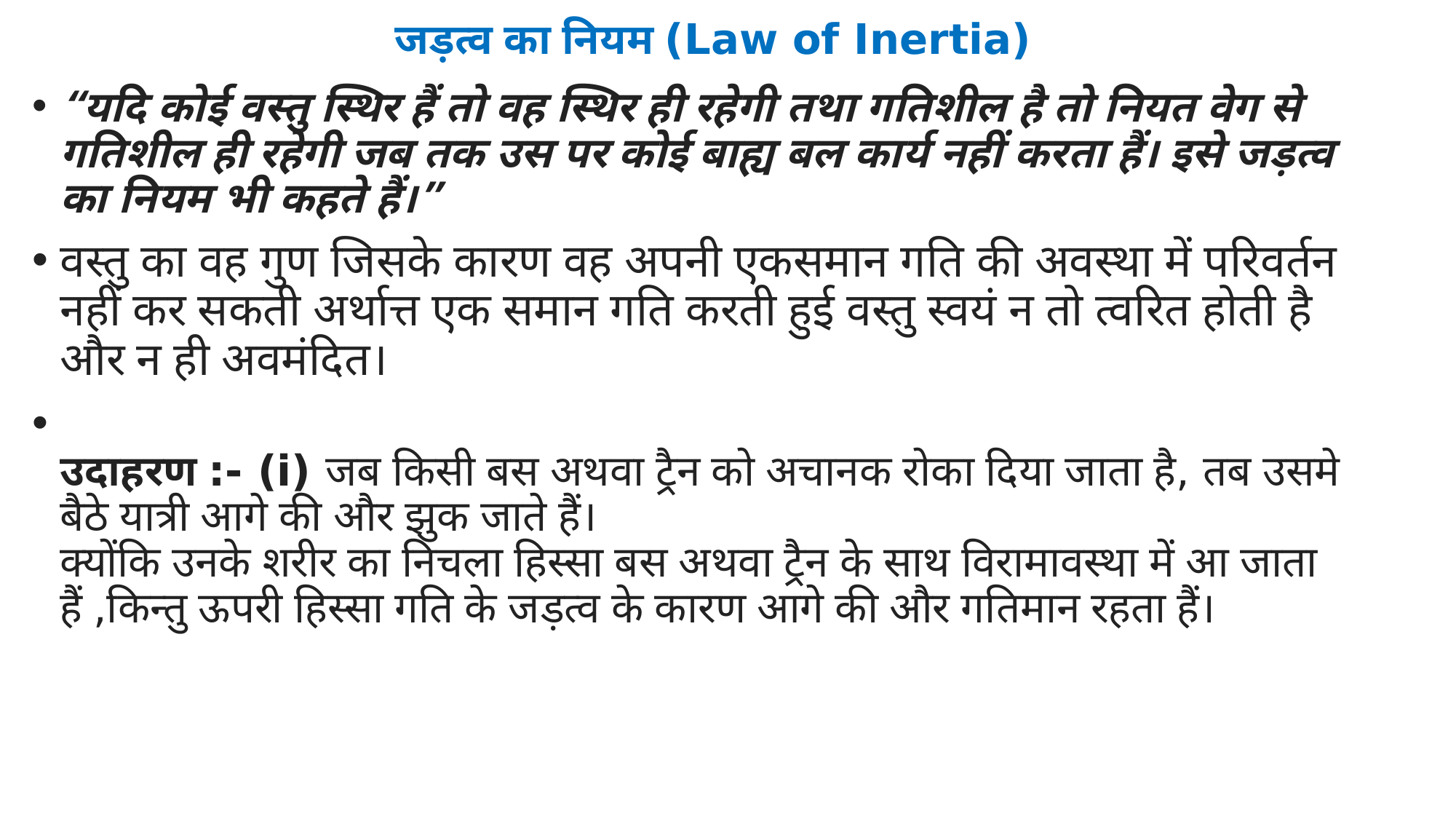

# जड़त्व का नियम (Law of Inertia)
“यदि कोई वस्तु स्थिर हैं तो वह स्थिर ही रहेगी तथा गतिशील है तो नियत वेग से गतिशील ही रहेगी जब तक उस पर कोई बाह्य बल कार्य नहीं करता हैं। इसे जड़त्व का नियम भी कहते हैं।”
वस्तु का वह गुण जिसके कारण वह अपनी एकसमान गति की अवस्था में परिवर्तन नहीं कर सकती अर्थात्त एक समान गति करती हुई वस्तु स्वयं न तो त्वरित होती है और न ही अवमंदित।
उदाहरण :- (i) जब किसी बस अथवा ट्रैन को अचानक रोका दिया जाता है, तब उसमे बैठे यात्री आगे की और झुक जाते हैं।
क्योंकि उनके शरीर का निचला हिस्सा बस अथवा ट्रैन के साथ विरामावस्था में आ जाता हैं ,किन्तु ऊपरी हिस्सा गति के जड़त्व के कारण आगे की और गतिमान रहता हैं।